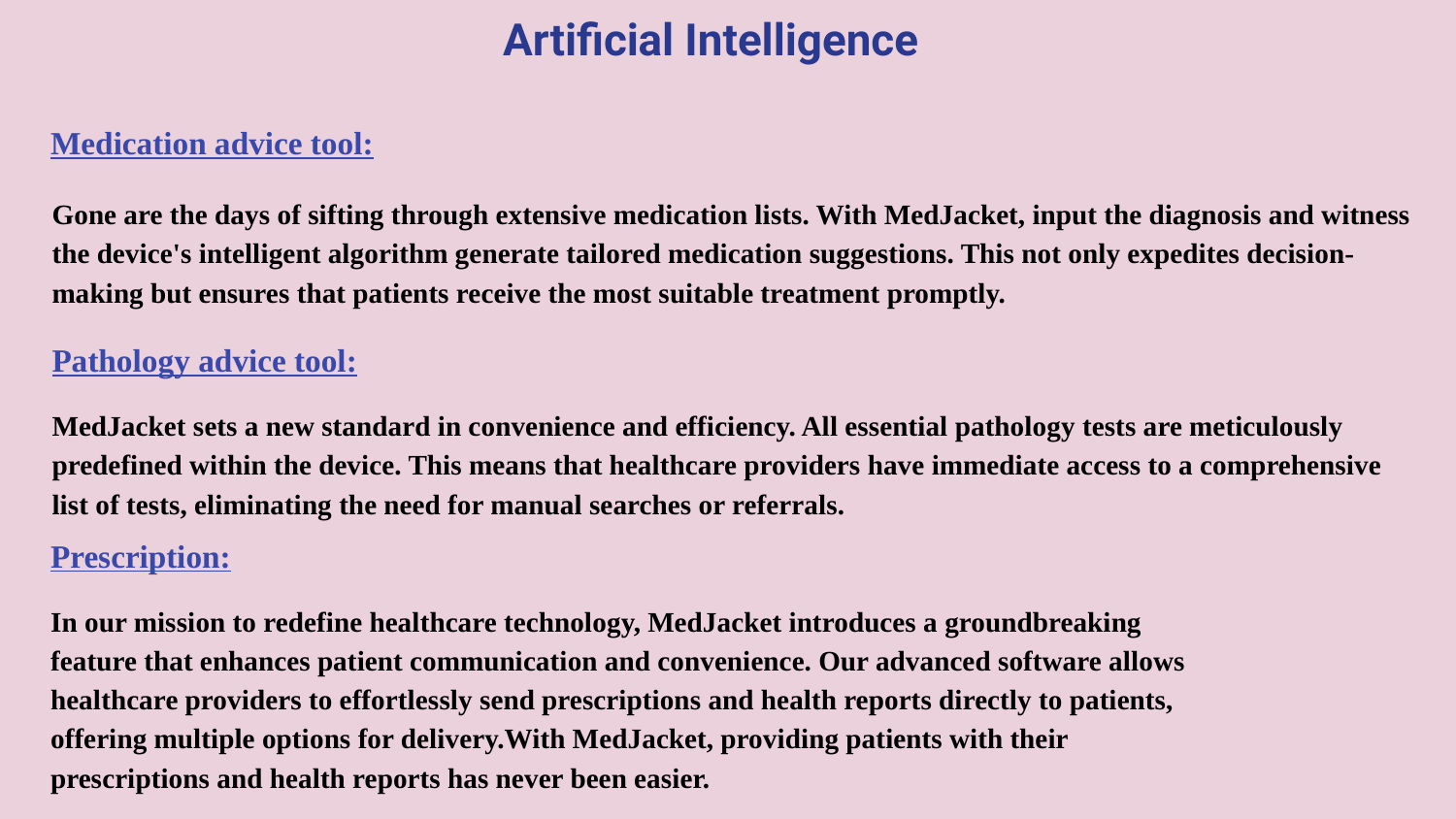

# Artificial Intelligence
Medication advice tool:
Gone are the days of sifting through extensive medication lists. With MedJacket, input the diagnosis and witness the device's intelligent algorithm generate tailored medication suggestions. This not only expedites decision-making but ensures that patients receive the most suitable treatment promptly.
Pathology advice tool:
MedJacket sets a new standard in convenience and efficiency. All essential pathology tests are meticulously predefined within the device. This means that healthcare providers have immediate access to a comprehensive list of tests, eliminating the need for manual searches or referrals.
Prescription:
In our mission to redefine healthcare technology, MedJacket introduces a groundbreaking feature that enhances patient communication and convenience. Our advanced software allows healthcare providers to effortlessly send prescriptions and health reports directly to patients, offering multiple options for delivery.With MedJacket, providing patients with their prescriptions and health reports has never been easier.